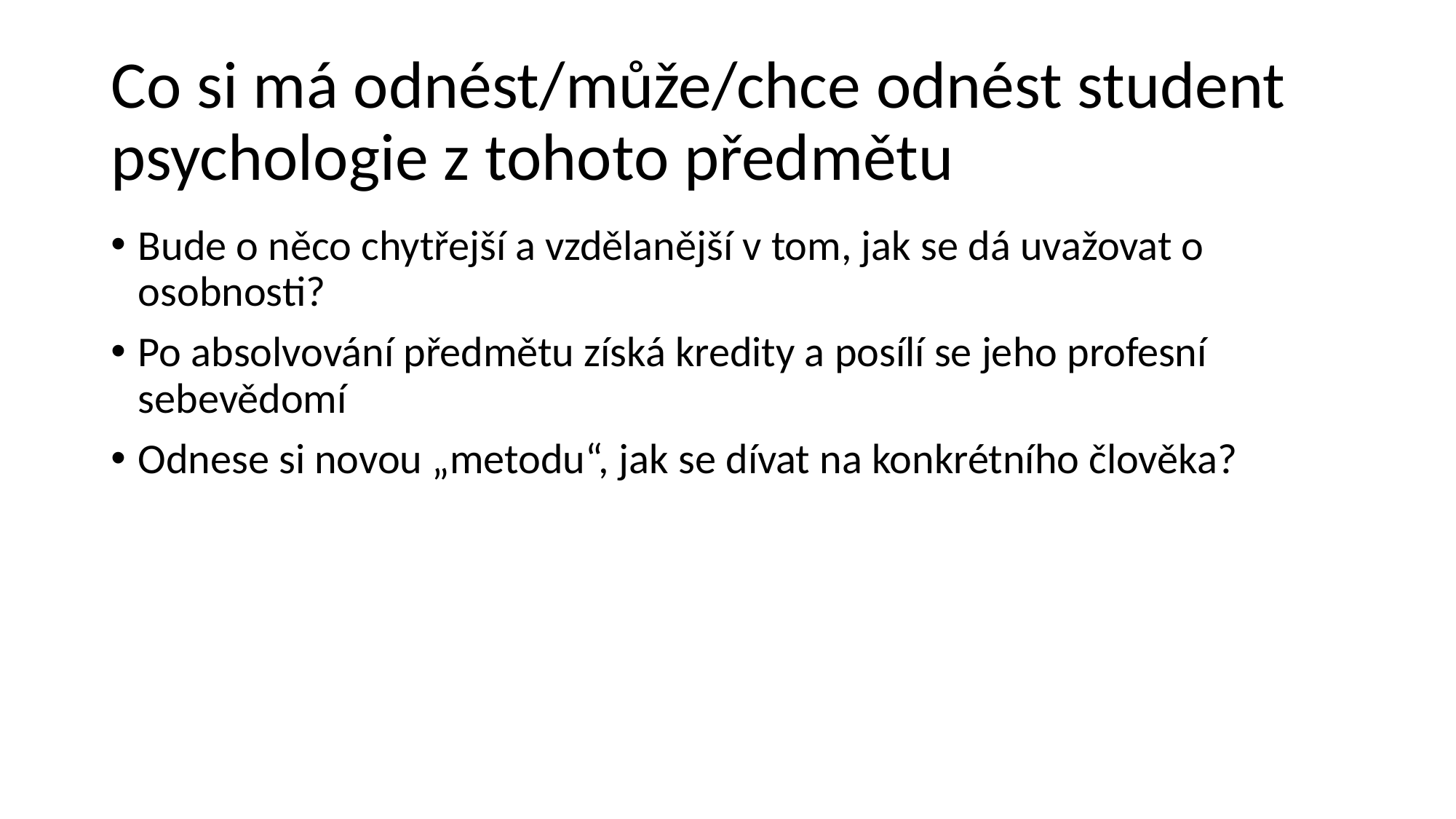

# Co si má odnést/může/chce odnést student psychologie z tohoto předmětu
Bude o něco chytřejší a vzdělanější v tom, jak se dá uvažovat o osobnosti?
Po absolvování předmětu získá kredity a posílí se jeho profesní sebevědomí
Odnese si novou „metodu“, jak se dívat na konkrétního člověka?